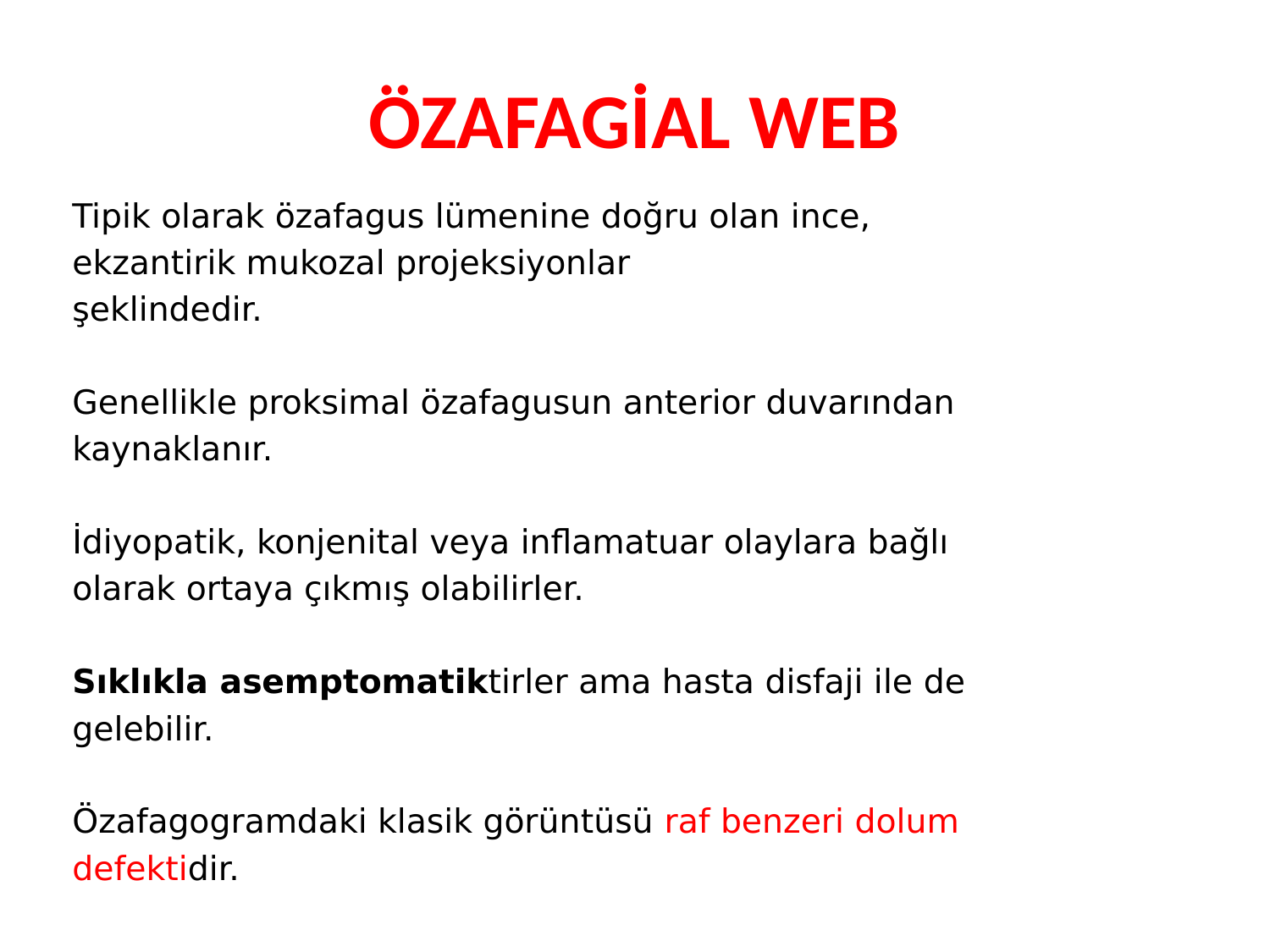

# ÖZAFAGİAL WEB
Tipik olarak özafagus lümenine doğru olan ince,
ekzantirik mukozal projeksiyonlar
şeklindedir.

Genellikle proksimal özafagusun anterior duvarından
kaynaklanır.

İdiyopatik, konjenital veya inflamatuar olaylara bağlı
olarak ortaya çıkmış olabilirler.

Sıklıkla asemptomatiktirler ama hasta disfaji ile de
gelebilir.

Özafagogramdaki klasik görüntüsü raf benzeri dolum
defektidir.